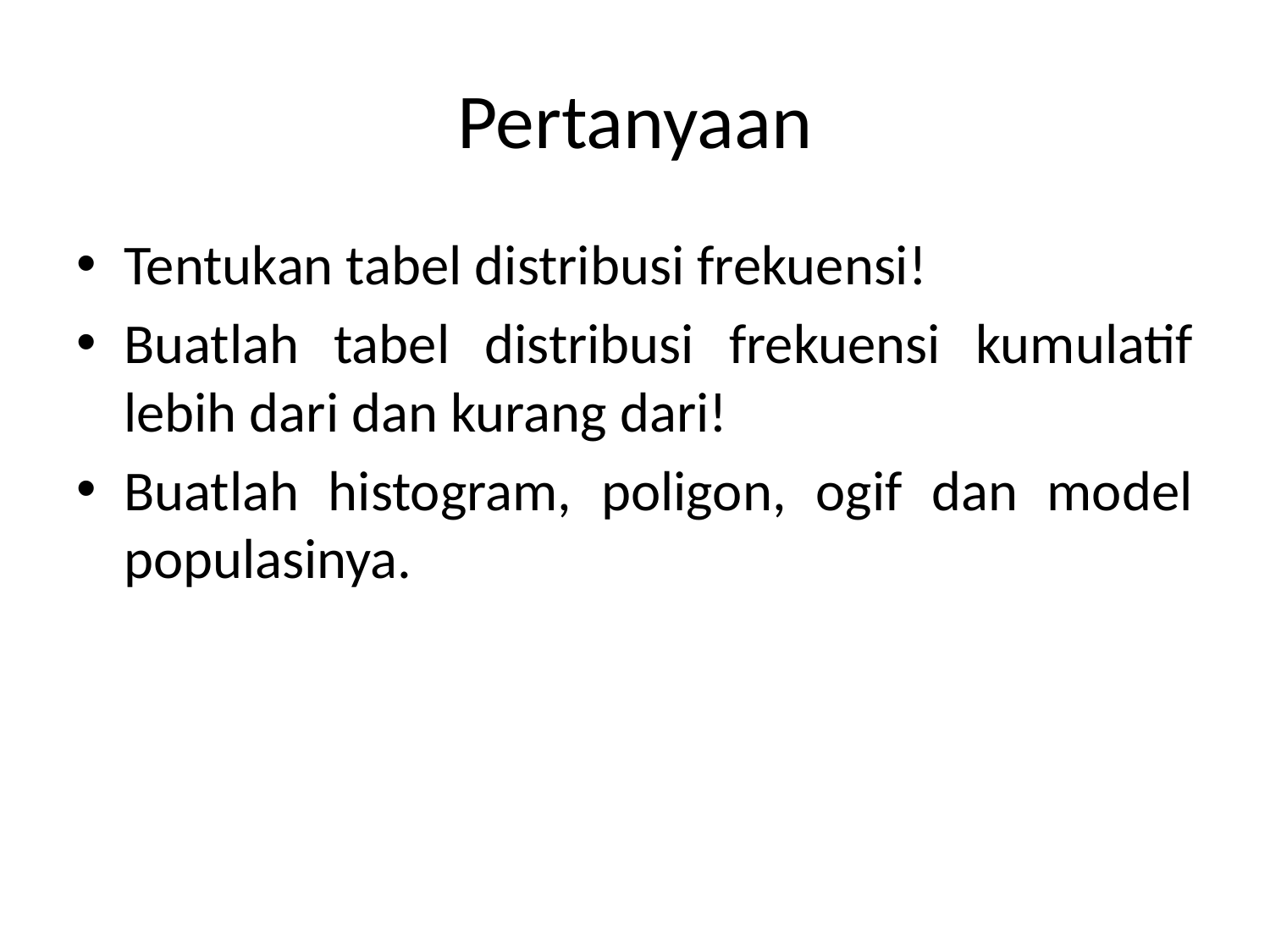

# Pertanyaan
Tentukan tabel distribusi frekuensi!
Buatlah tabel distribusi frekuensi kumulatif lebih dari dan kurang dari!
Buatlah histogram, poligon, ogif dan model populasinya.